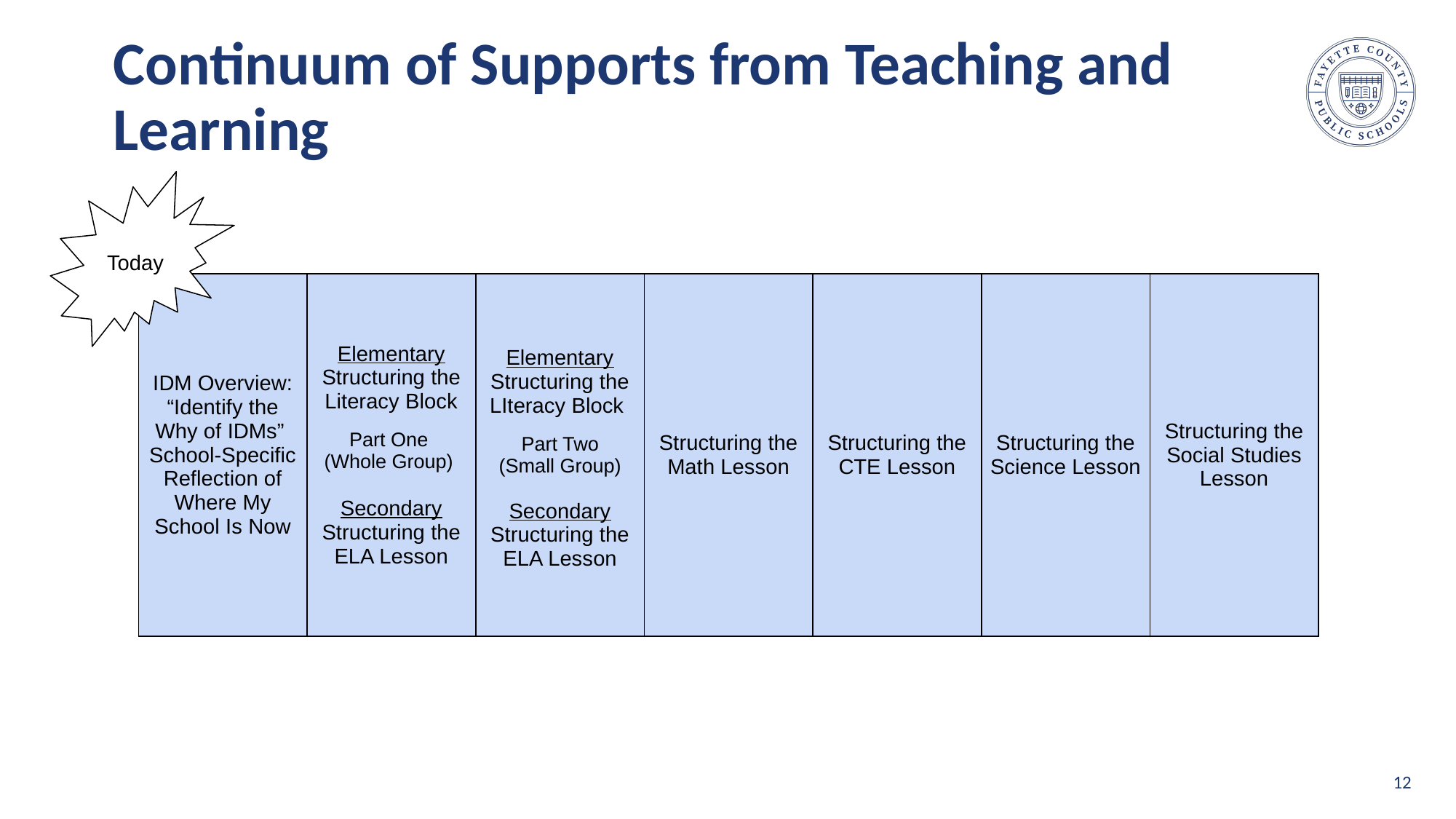

# Continuum of Supports from Teaching and Learning
Today
| IDM Overview: “Identify the Why of IDMs” School-Specific Reflection of Where My School Is Now | Elementary Structuring the Literacy Block Part One (Whole Group) Secondary Structuring the ELA Lesson | Elementary Structuring the LIteracy Block Part Two (Small Group) Secondary Structuring the ELA Lesson | Structuring the Math Lesson | Structuring the CTE Lesson | Structuring the Science Lesson | Structuring the Social Studies Lesson |
| --- | --- | --- | --- | --- | --- | --- |
12